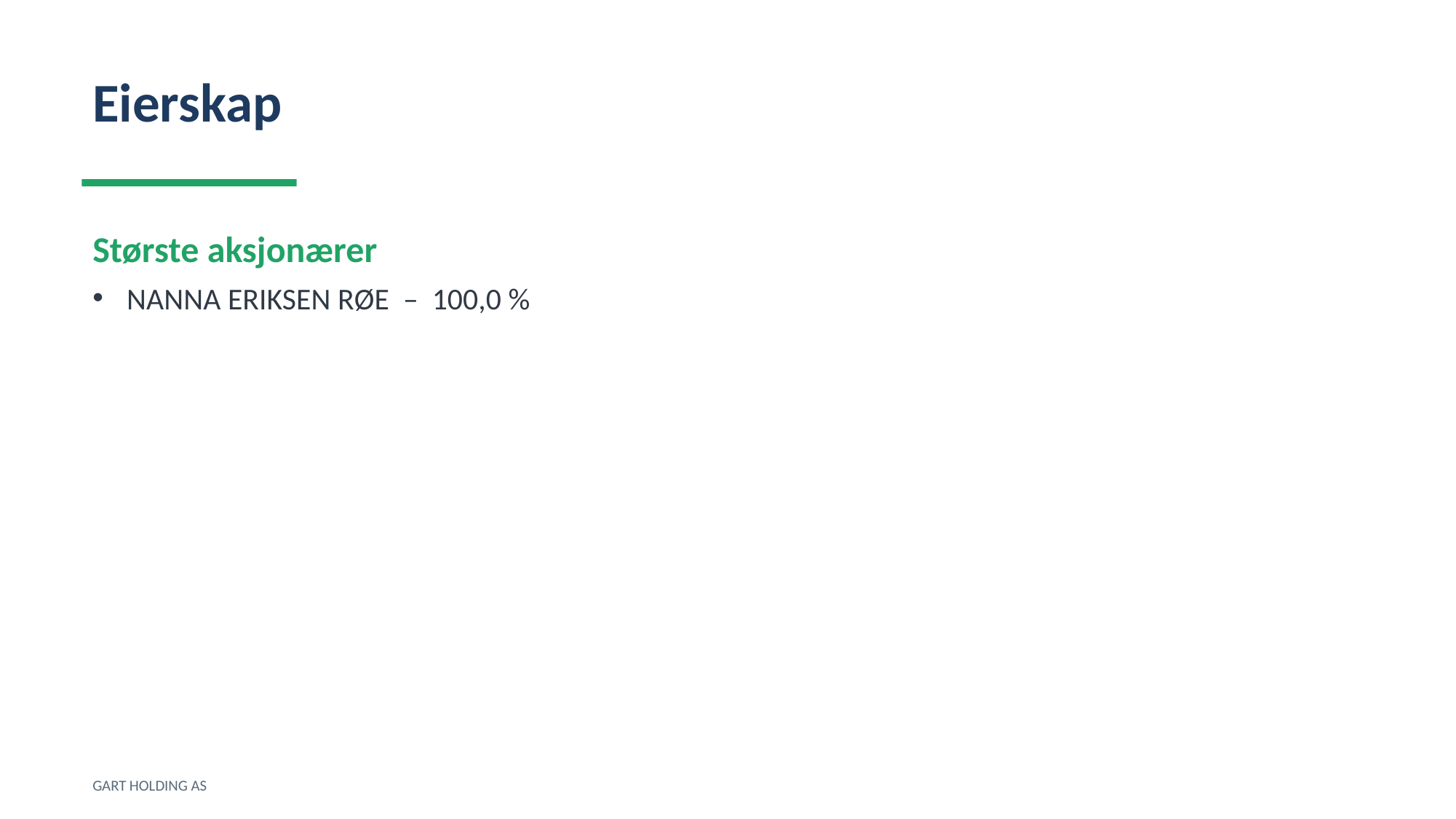

Eierskap

Største aksjonærer
NANNA ERIKSEN RØE  –  100,0 %
GART HOLDING AS